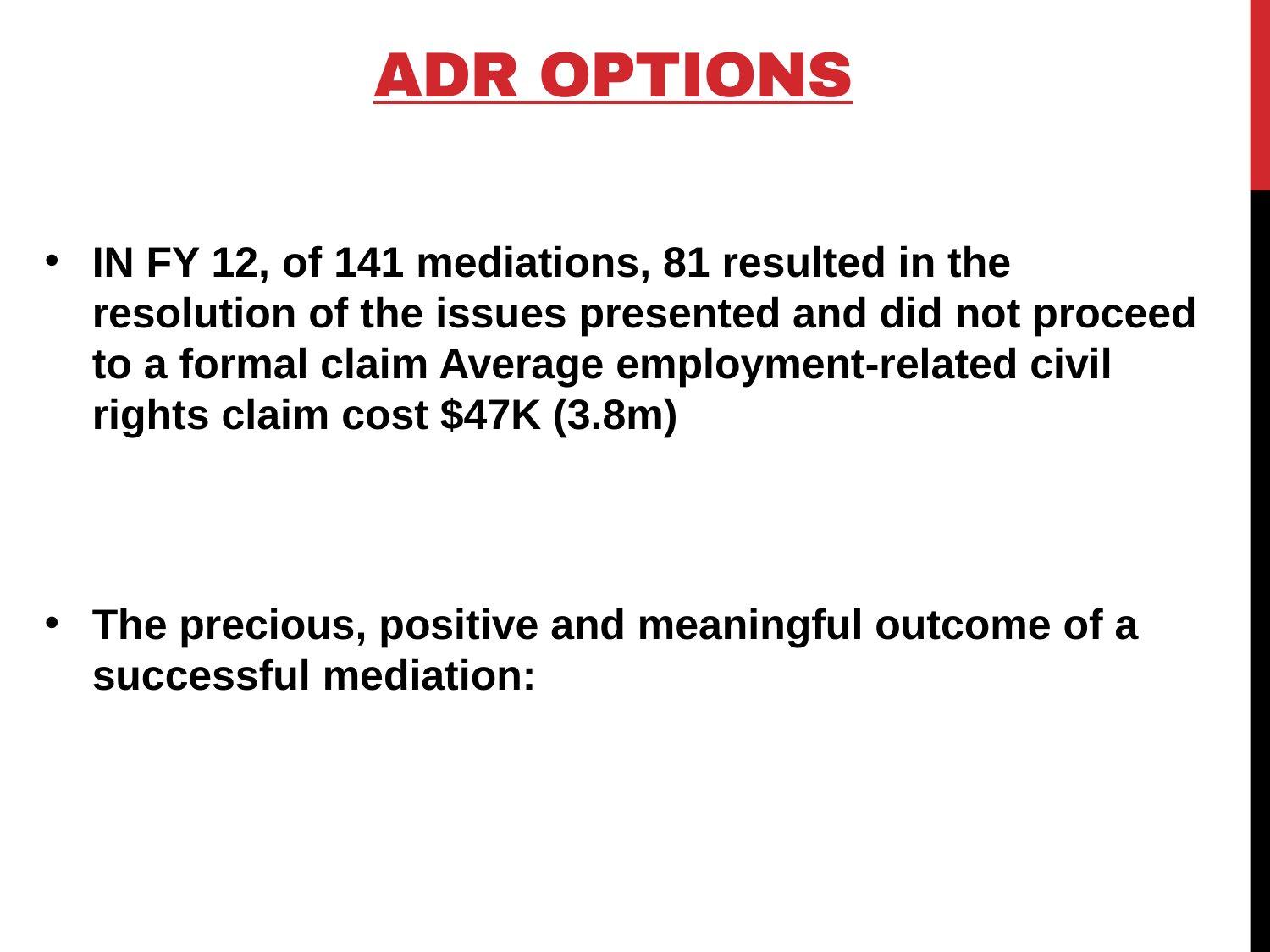

# ADR OPTIONS

IN FY 12, of 141 mediations, 81 resulted in the resolution of the issues presented and did not proceed to a formal claim Average employment-related civil rights claim cost $47K (3.8m)

The precious, positive and meaningful outcome of a successful mediation: